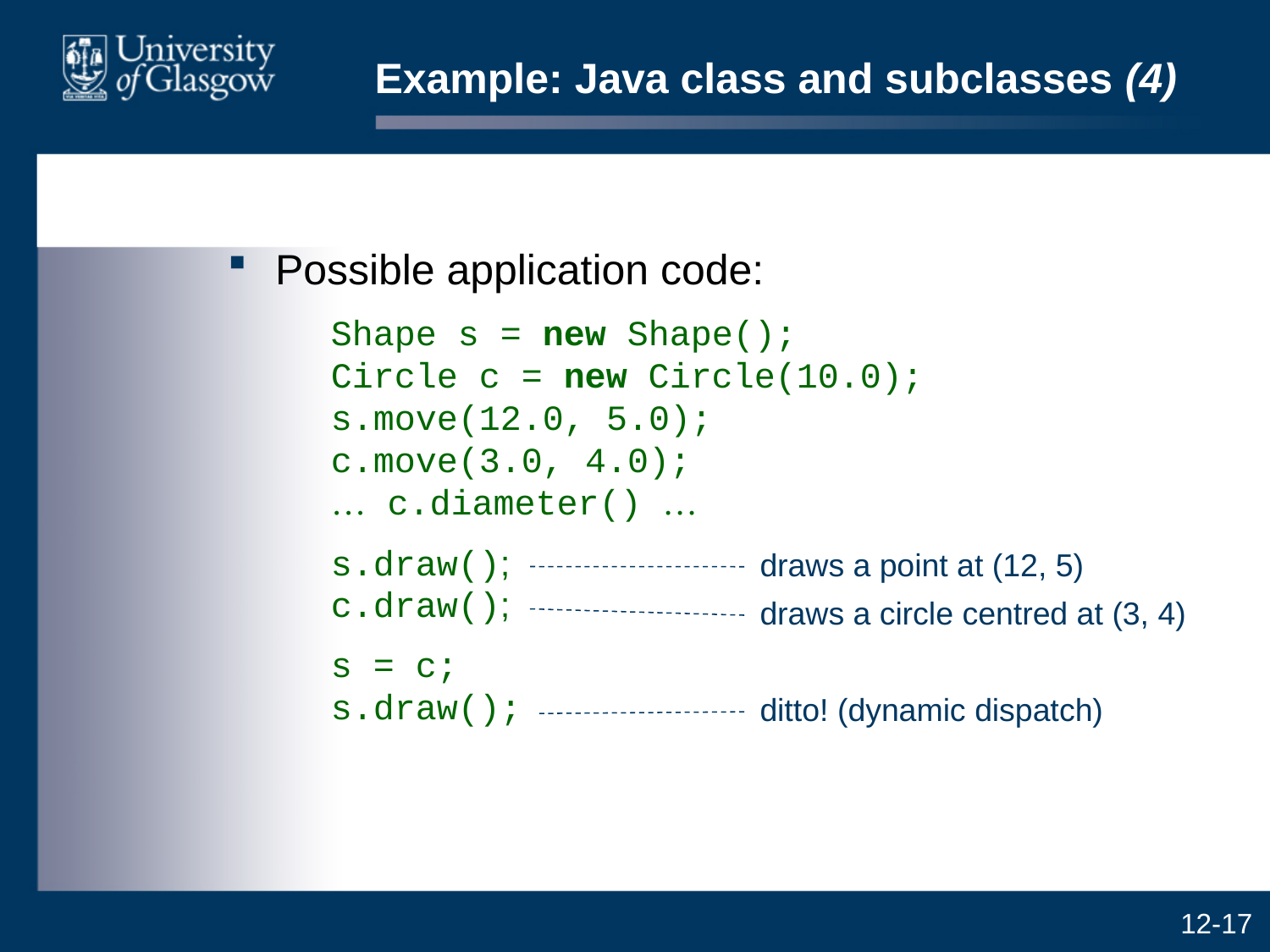

# Example: Java class and subclasses (4)
Possible application code:
	Shape s = new Shape();
Circle c = new Circle(10.0);
s.move(12.0, 5.0);
c.move(3.0, 4.0);
… c.diameter() …
	s.draw();
c.draw();
	s = c;
s.draw();
draws a point at (12, 5)
draws a circle centred at (3, 4)
ditto! (dynamic dispatch)